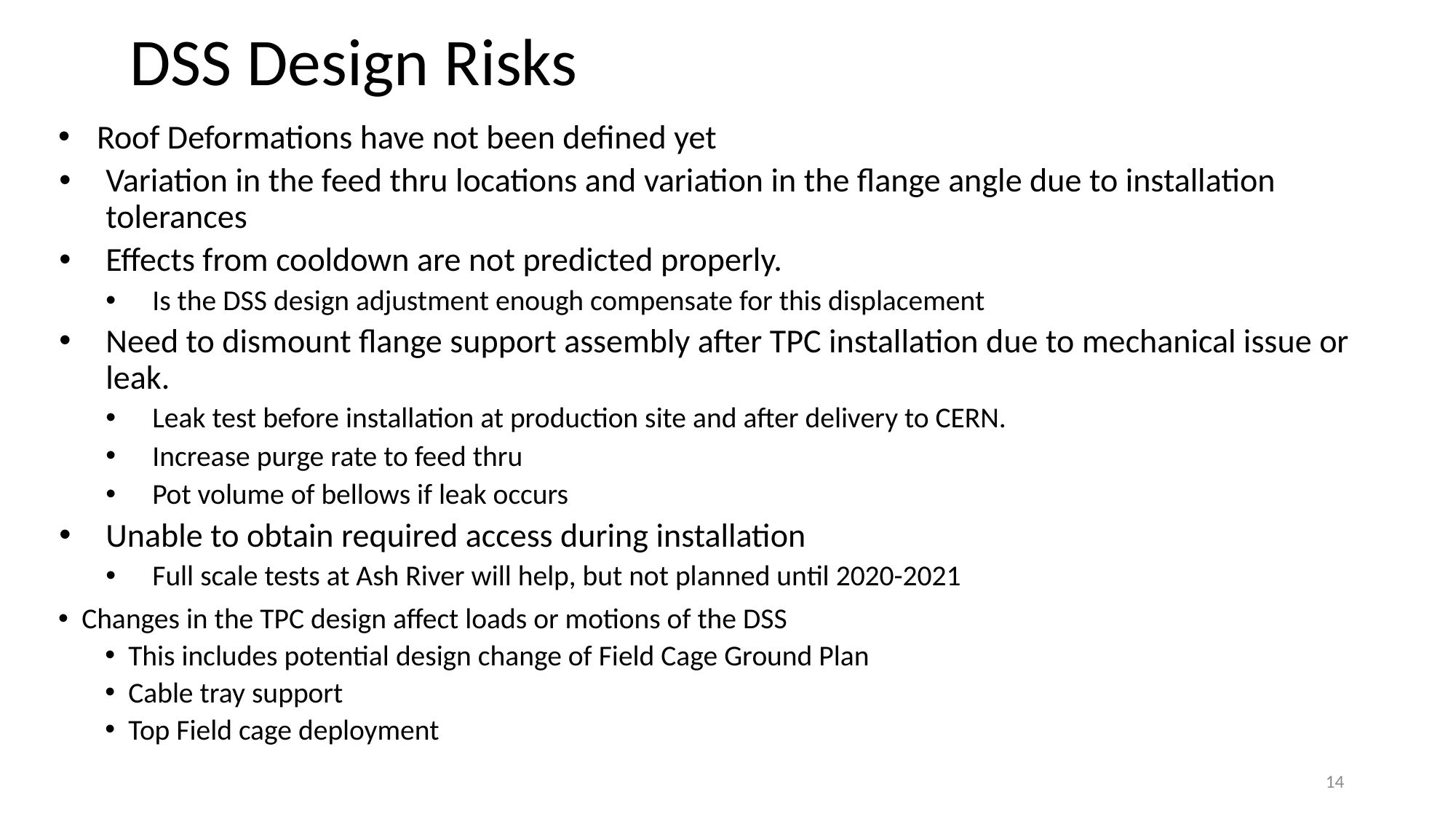

# DSS Design Risks
  Roof Deformations have not been defined yet
Variation in the feed thru locations and variation in the flange angle due to installation tolerances
Effects from cooldown are not predicted properly.
Is the DSS design adjustment enough compensate for this displacement
Need to dismount flange support assembly after TPC installation due to mechanical issue or leak.
Leak test before installation at production site and after delivery to CERN.
Increase purge rate to feed thru
Pot volume of bellows if leak occurs
Unable to obtain required access during installation
Full scale tests at Ash River will help, but not planned until 2020-2021
Changes in the TPC design affect loads or motions of the DSS
This includes potential design change of Field Cage Ground Plan
Cable tray support
Top Field cage deployment

14